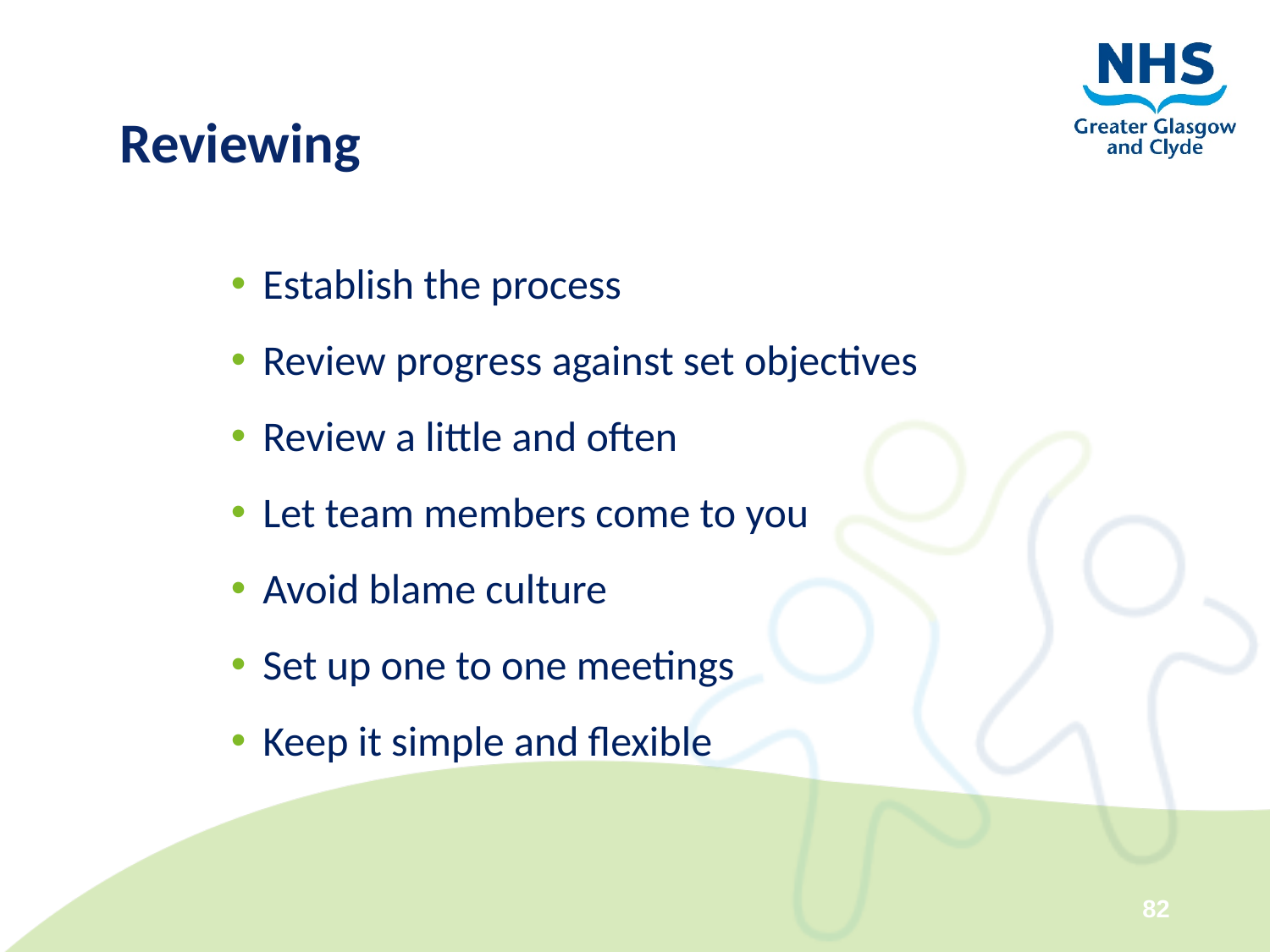

# Reviewing
Establish the process
Review progress against set objectives
Review a little and often
Let team members come to you
Avoid blame culture
Set up one to one meetings
Keep it simple and flexible
82